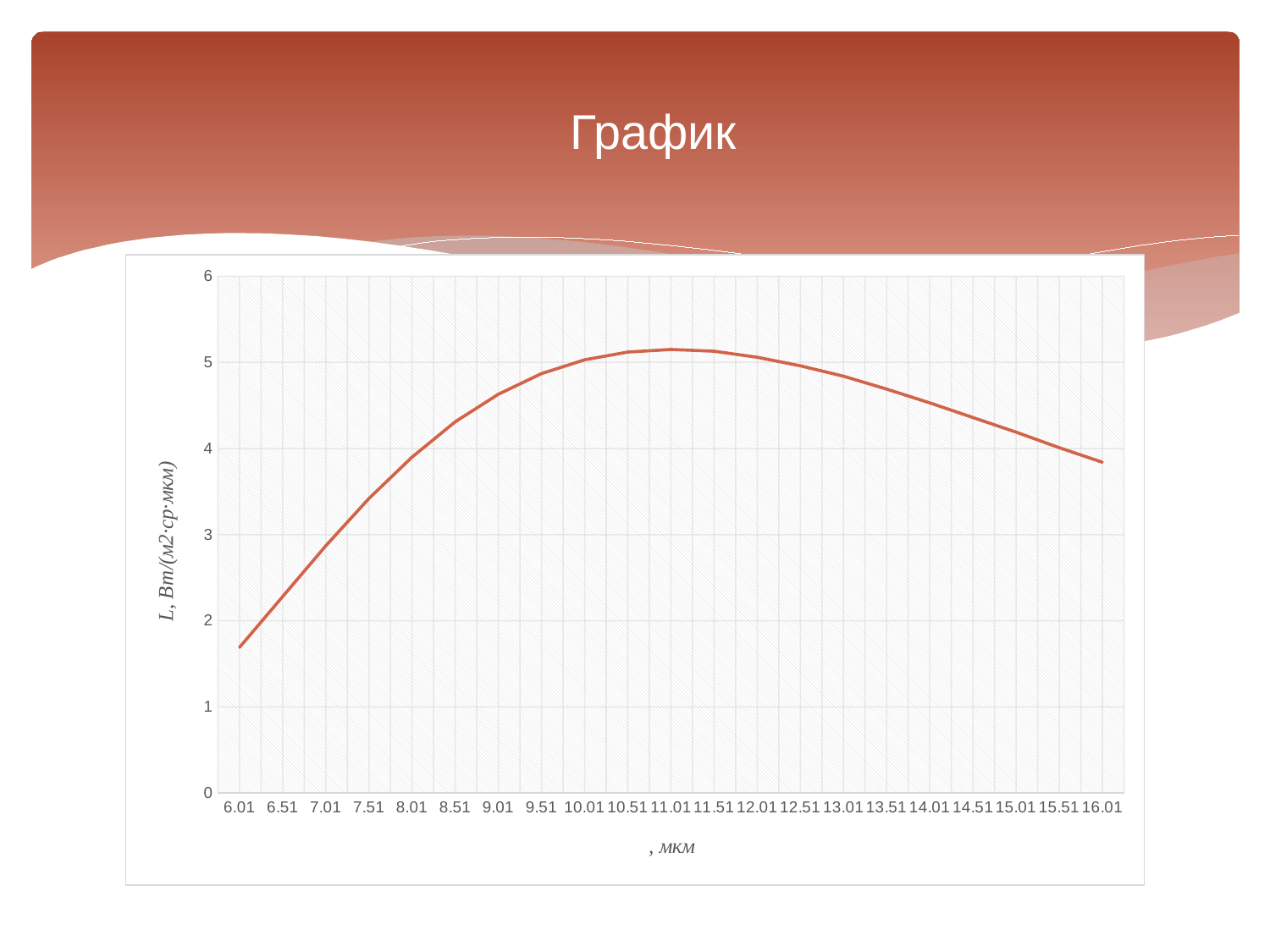

# График

### Chart

| Category | Ряд 1 |
|---|---|
| 6.01 | 1.6900000000000008 |
| 6.51 | 2.28 |
| 7.01 | 2.8699999999999997 |
| 7.51 | 3.42 |
| 8.01 | 3.9 |
| 8.51 | 4.31 |
| 9.01 | 4.63 |
| 9.51 | 4.87 |
| 10.01 | 5.03 |
| 10.51 | 5.1199999999999966 |
| 11.01 | 5.1499999999999995 |
| 11.51 | 5.13 |
| 12.01 | 5.06 |
| 12.51 | 4.96 |
| 13.01 | 4.84 |
| 13.51 | 4.6899999999999995 |
| 14.01 | 4.53 |
| 14.51 | 4.3599999999999985 |
| 15.01 | 4.1899999999999995 |
| 15.51 | 4.01 |
| 16.010000000000005 | 3.84 |